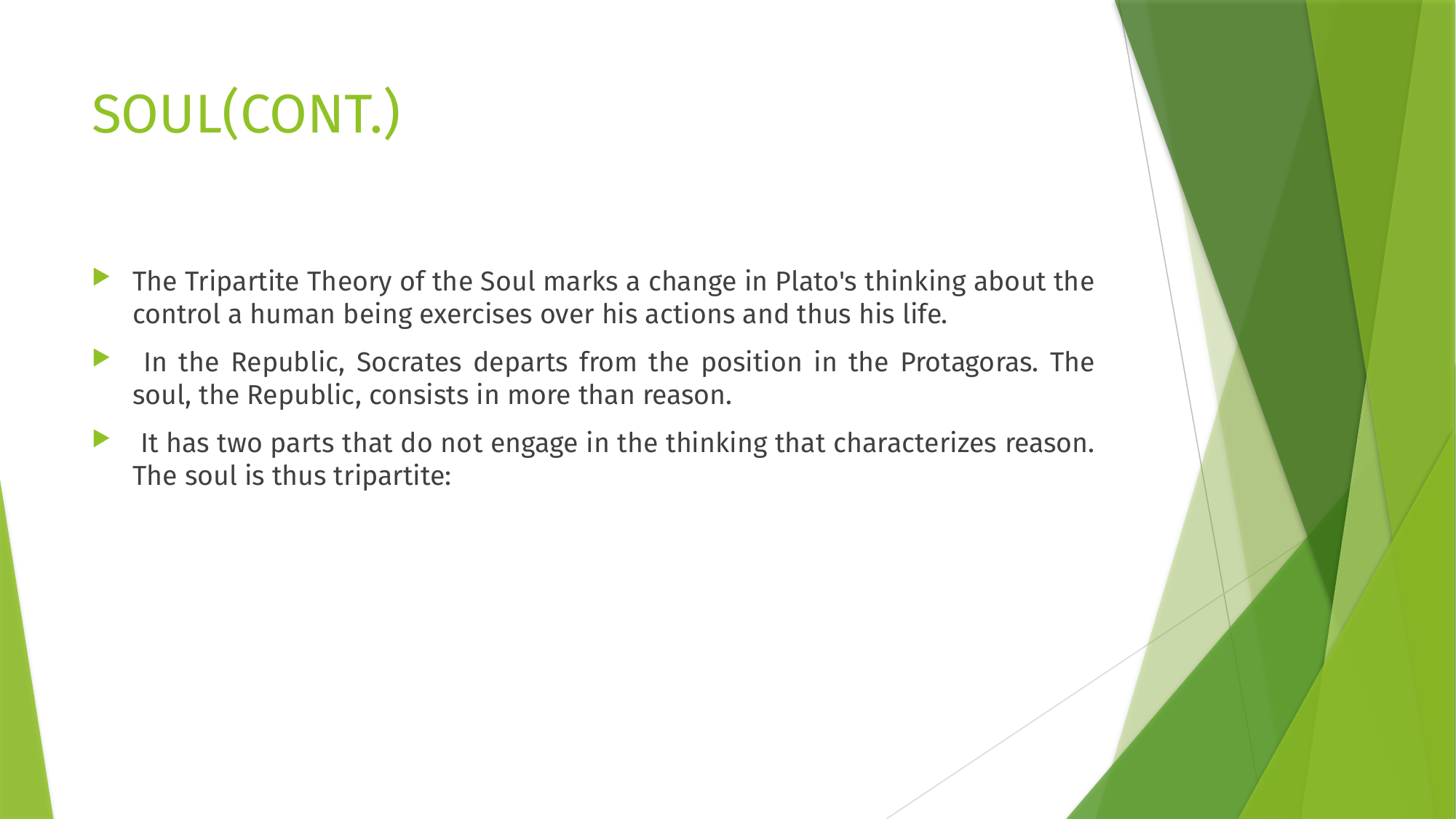

# SOUL(CONT.)
The Tripartite Theory of the Soul marks a change in Plato's thinking about the control a human being exercises over his actions and thus his life.
 In the Republic, Socrates departs from the position in the Protagoras. The soul, the Republic, consists in more than reason.
 It has two parts that do not engage in the thinking that characterizes reason. The soul is thus tripartite: